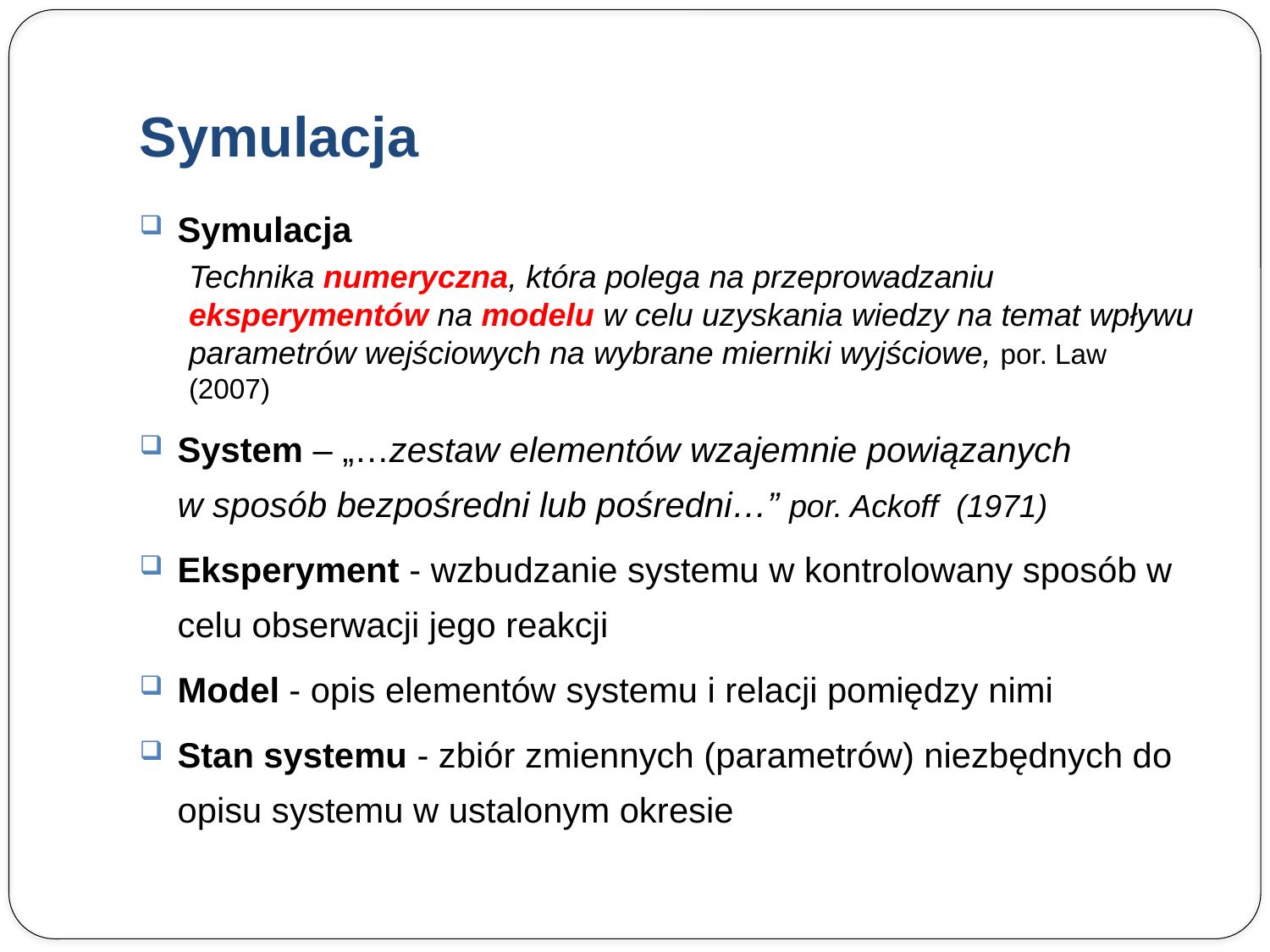

# Symulacja
Symulacja
Technika numeryczna, która polega na przeprowadzaniu eksperymentów na modelu w celu uzyskania wiedzy na temat wpływu parametrów wejściowych na wybrane mierniki wyjściowe, por. Law (2007)
System – „…zestaw elementów wzajemnie powiązanych w sposób bezpośredni lub pośredni…” por. Ackoff  (1971)
Eksperyment - wzbudzanie systemu w kontrolowany sposób w celu obserwacji jego reakcji
Model - opis elementów systemu i relacji pomiędzy nimi
Stan systemu - zbiór zmiennych (parametrów) niezbędnych do opisu systemu w ustalonym okresie
Strona 125